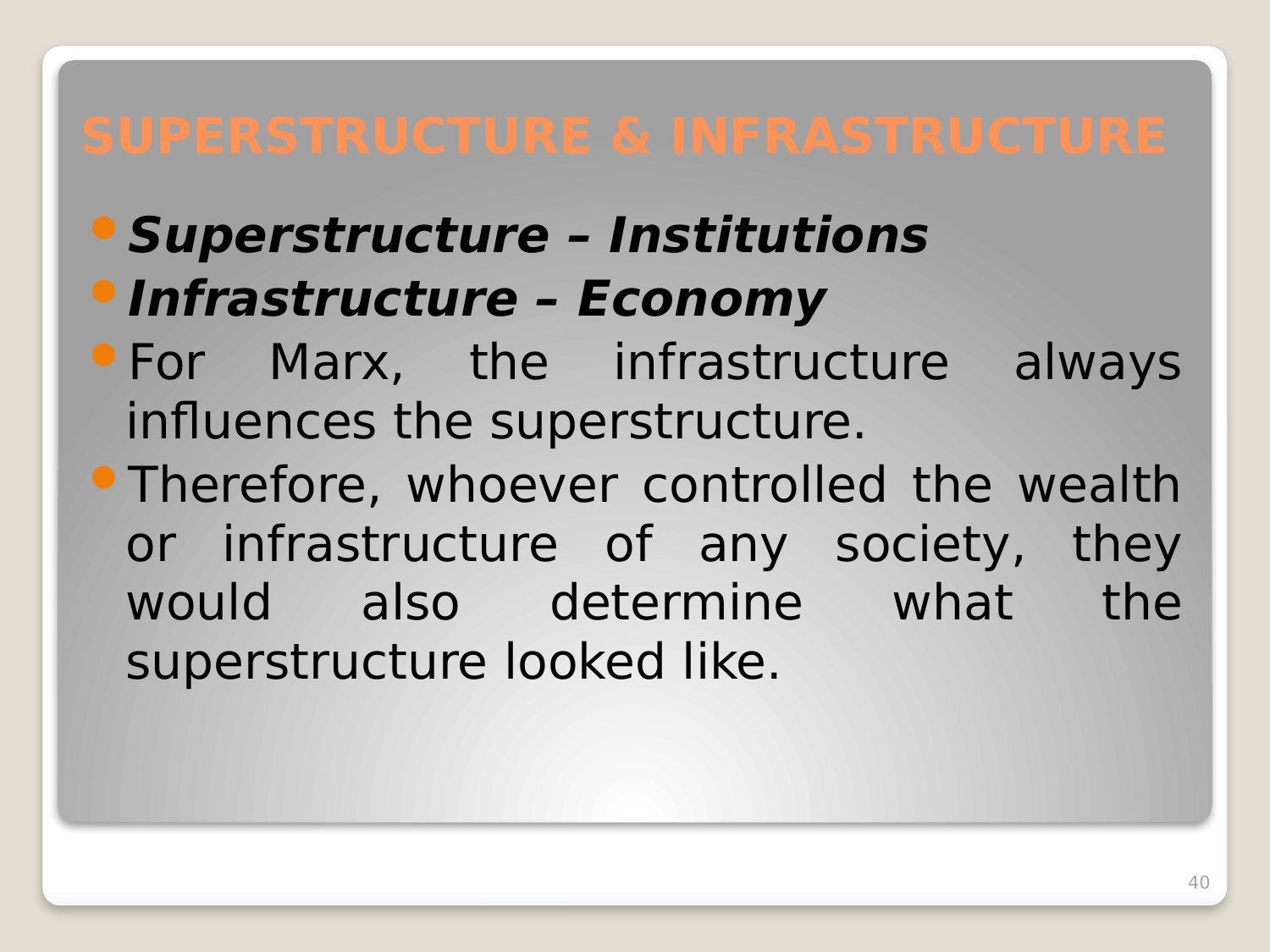

# SUPERSTRUCTURE & INFRASTRUCTURE
Superstructure – Institutions
Infrastructure – Economy
For Marx, the infrastructure always influences the superstructure.
Therefore, whoever controlled the wealth or infrastructure of any society, they would also determine what the superstructure looked like.
40